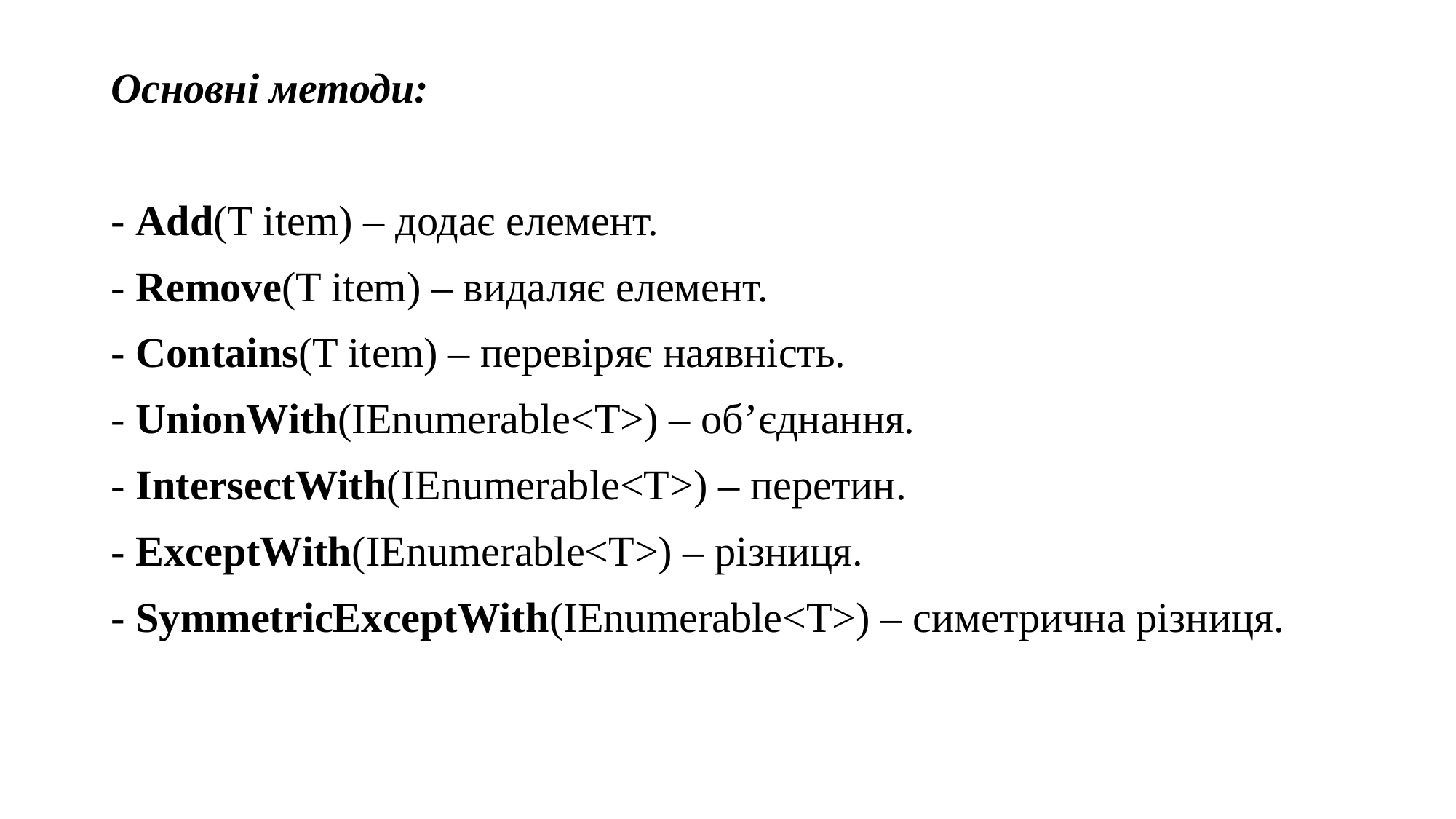

Основні методи:

- Add(T item) – додає елемент.
- Remove(T item) – видаляє елемент.
- Contains(T item) – перевіряє наявність.
- UnionWith(IEnumerable<T>) – об’єднання.
- IntersectWith(IEnumerable<T>) – перетин.
- ExceptWith(IEnumerable<T>) – різниця.
- SymmetricExceptWith(IEnumerable<T>) – симетрична різниця.